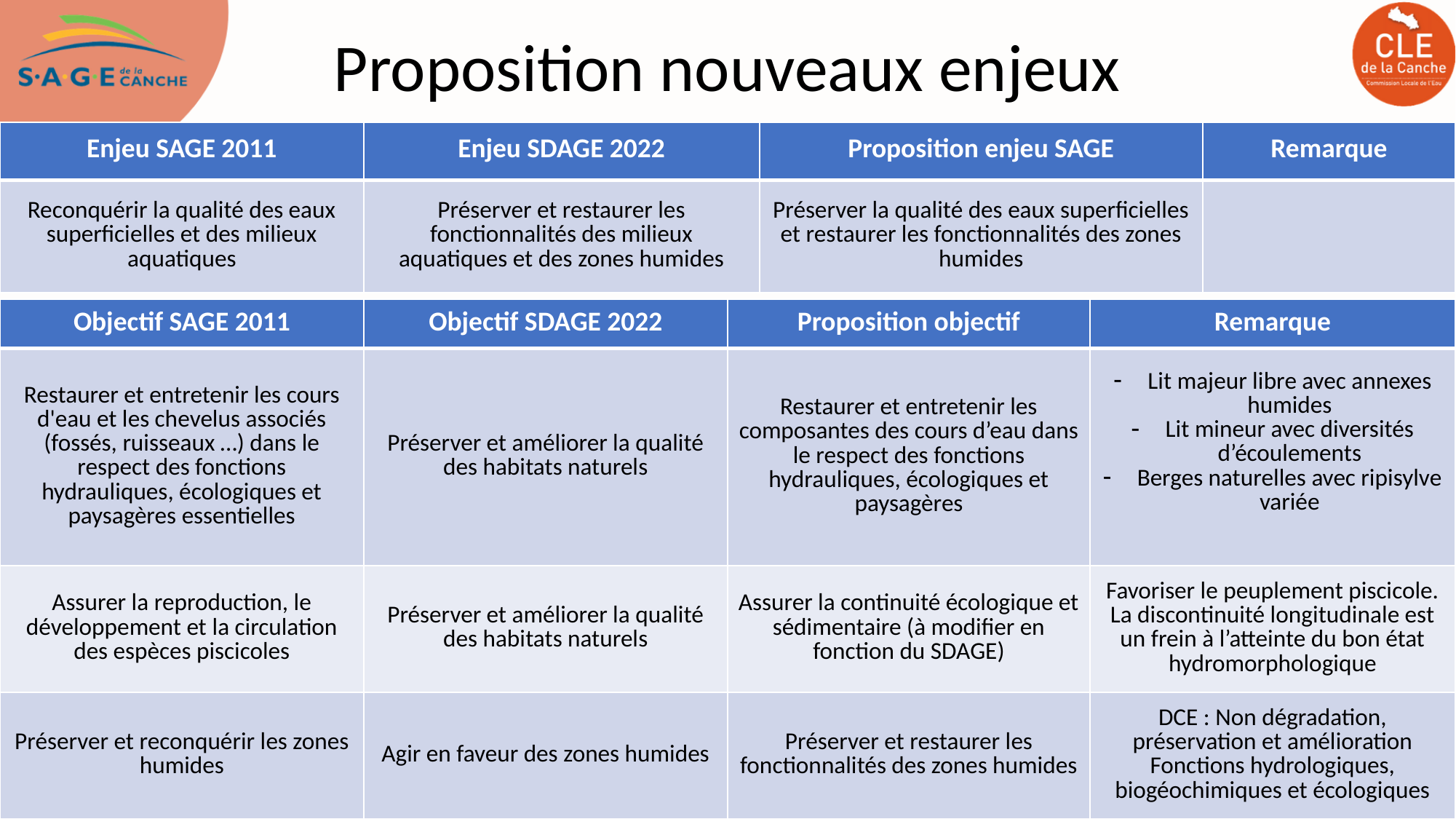

# Proposition nouveaux enjeux
| Enjeu SAGE 2011 | Enjeu SDAGE 2022 | Proposition enjeu SAGE | Remarque |
| --- | --- | --- | --- |
| Reconquérir la qualité des eaux superficielles et des milieux aquatiques | Préserver et restaurer les fonctionnalités des milieux aquatiques et des zones humides | Préserver la qualité des eaux superficielles et restaurer les fonctionnalités des zones humides |  |

| Objectif SAGE 2011 | Objectif SDAGE 2022 | Proposition objectif | Remarque |
| --- | --- | --- | --- |
| Restaurer et entretenir les cours d'eau et les chevelus associés (fossés, ruisseaux …) dans le respect des fonctions hydrauliques, écologiques et paysagères essentielles | Préserver et améliorer la qualité des habitats naturels | Restaurer et entretenir les composantes des cours d’eau dans le respect des fonctions hydrauliques, écologiques et paysagères | Lit majeur libre avec annexes humides Lit mineur avec diversités d’écoulements Berges naturelles avec ripisylve variée |
| Assurer la reproduction, le développement et la circulation des espèces piscicoles | Préserver et améliorer la qualité des habitats naturels | Assurer la continuité écologique et sédimentaire (à modifier en fonction du SDAGE) | Favoriser le peuplement piscicole. La discontinuité longitudinale est un frein à l’atteinte du bon état hydromorphologique |
| Préserver et reconquérir les zones humides | Agir en faveur des zones humides | Préserver et restaurer les fonctionnalités des zones humides | DCE : Non dégradation, préservation et amélioration Fonctions hydrologiques, biogéochimiques et écologiques |
03/11/2021
37